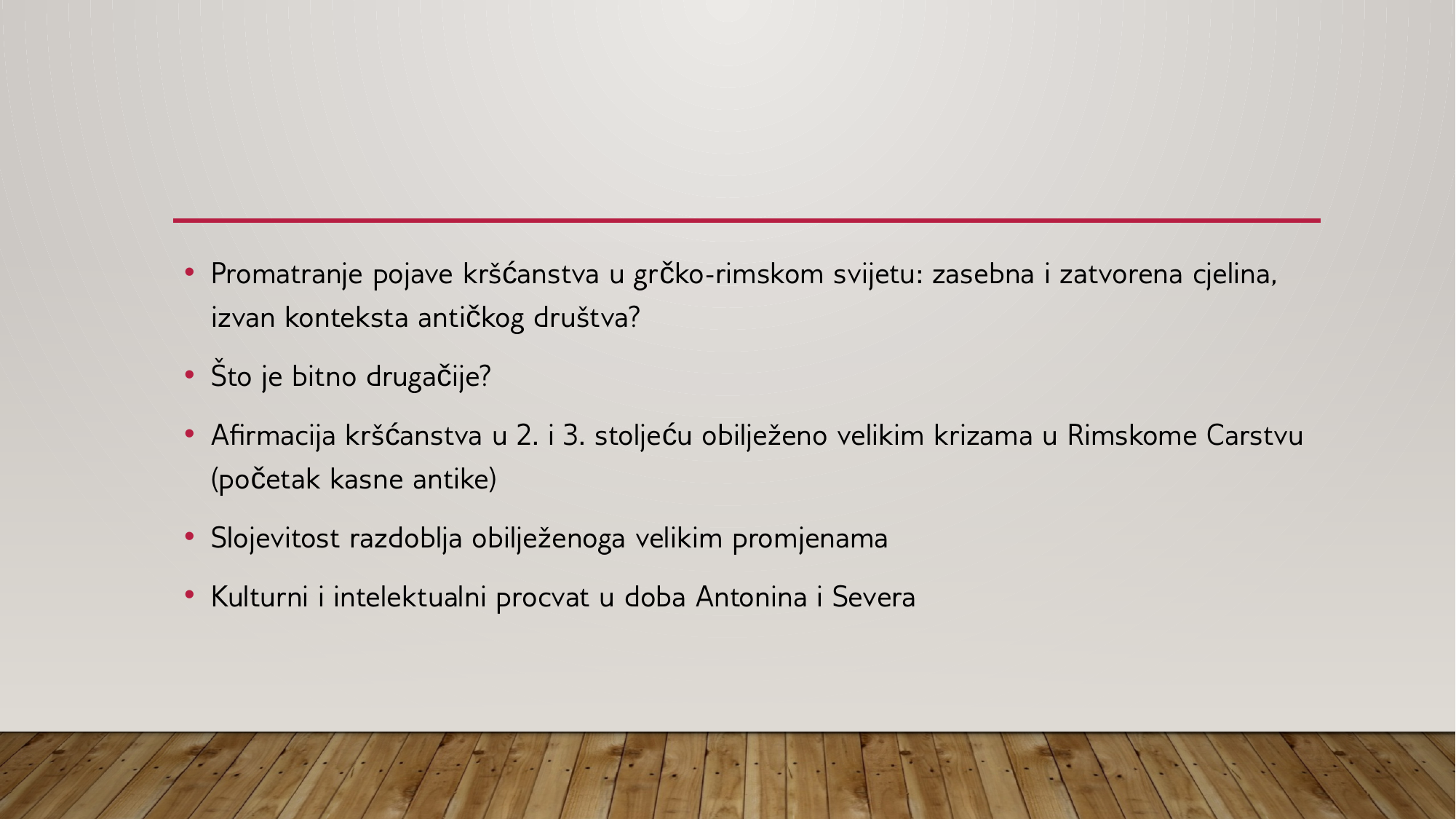

#
Promatranje pojave kršćanstva u grčko-rimskom svijetu: zasebna i zatvorena cjelina, izvan konteksta antičkog društva?
Što je bitno drugačije?
Afirmacija kršćanstva u 2. i 3. stoljeću obilježeno velikim krizama u Rimskome Carstvu (početak kasne antike)
Slojevitost razdoblja obilježenoga velikim promjenama
Kulturni i intelektualni procvat u doba Antonina i Severa